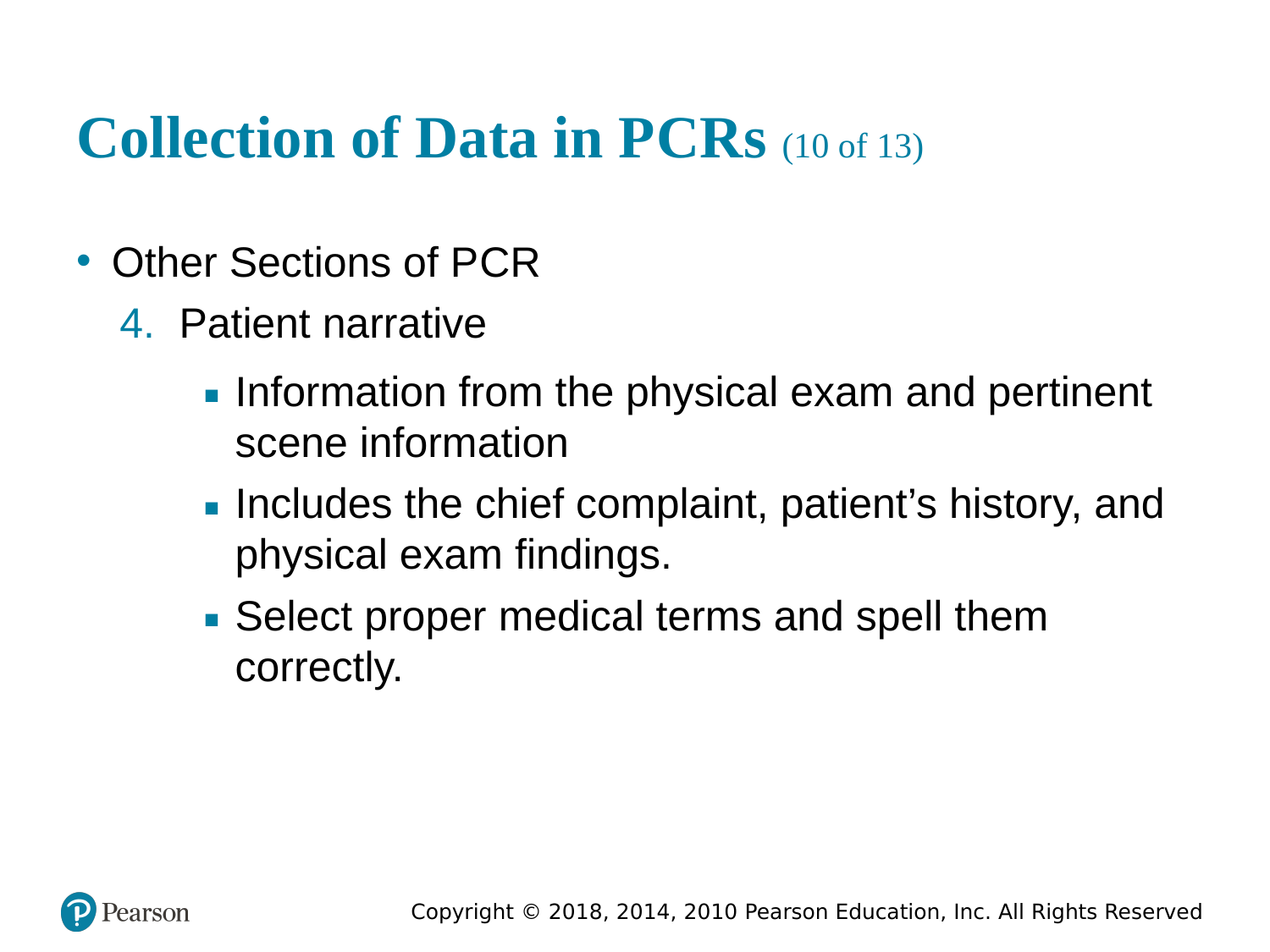

# Collection of Data in P C R s (10 of 13)
Other Sections of P C R
Patient narrative
Information from the physical exam and pertinent scene information
Includes the chief complaint, patient’s history, and physical exam findings.
Select proper medical terms and spell them correctly.